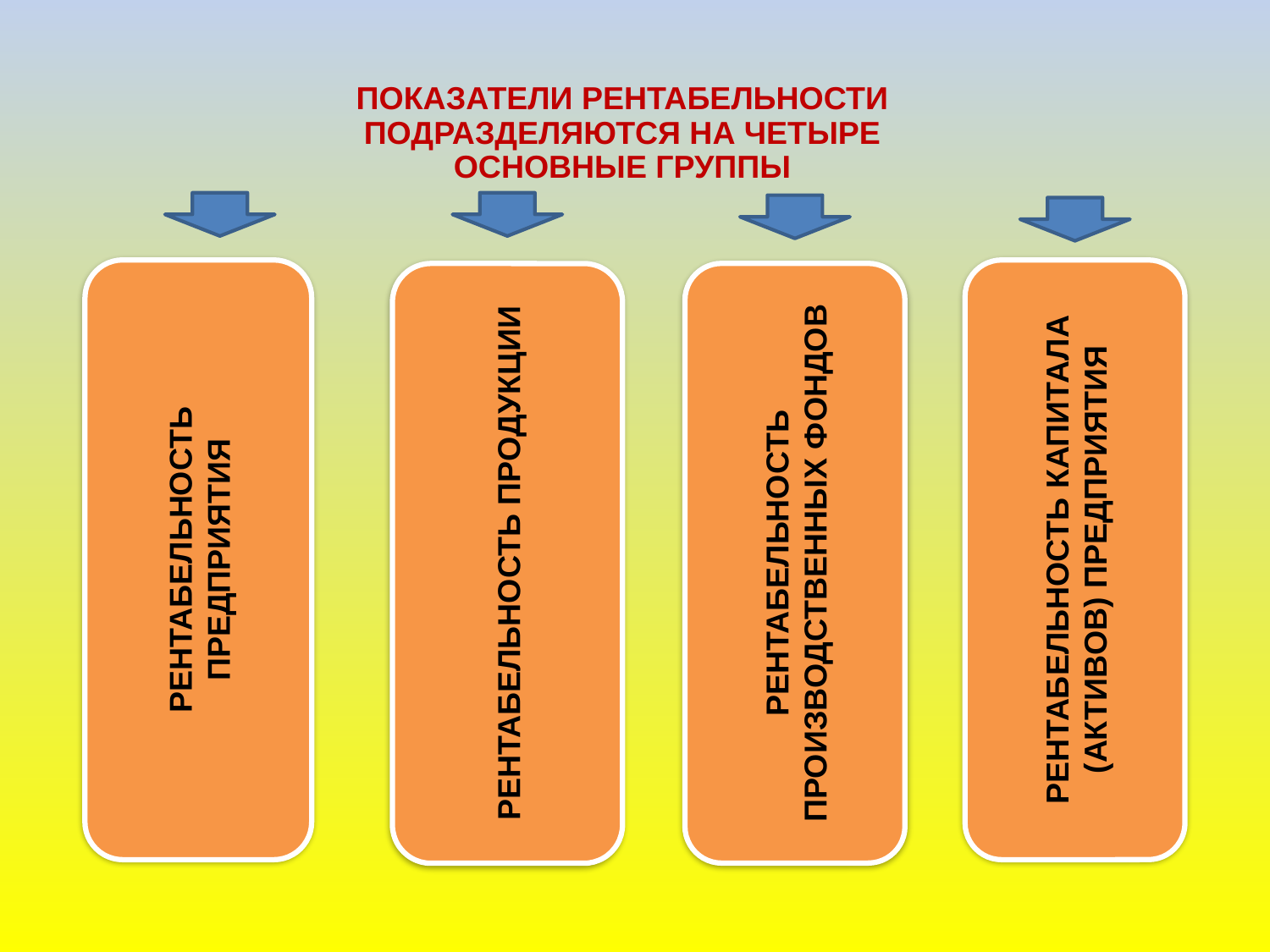

ПОКАЗАТЕЛИ РЕНТАБЕЛЬНОСТИ ПОДРАЗДЕЛЯЮТСЯ НА ЧЕТЫРЕ ОСНОВНЫЕ ГРУППЫ

РЕНТАБЕЛЬНОСТЬ ПРЕДПРИЯТИЯ
РЕНТАБЕЛЬНОСТЬ КАПИТАЛА (АКТИВОВ) ПРЕДПРИЯТИЯ
РЕНТАБЕЛЬНОСТЬ ПРОИЗВОДСТВЕННЫХ ФОНДОВ
РЕНТАБЕЛЬНОСТЬ ПРОДУКЦИИ